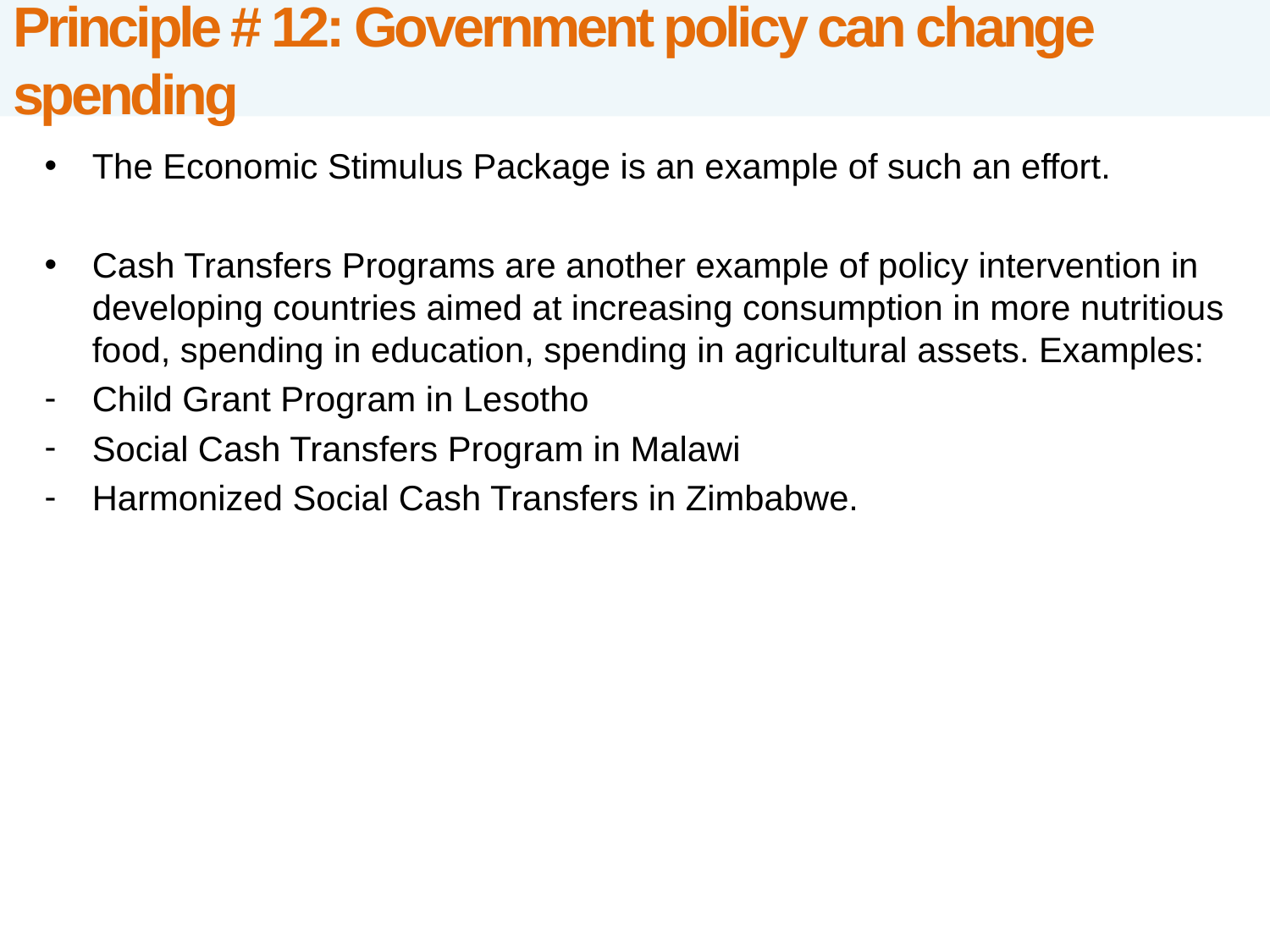

# Principle # 12: Government policy can change spending
The Economic Stimulus Package is an example of such an effort.

Cash Transfers Programs are another example of policy intervention in developing countries aimed at increasing consumption in more nutritious food, spending in education, spending in agricultural assets. Examples:
Child Grant Program in Lesotho
Social Cash Transfers Program in Malawi
Harmonized Social Cash Transfers in Zimbabwe.